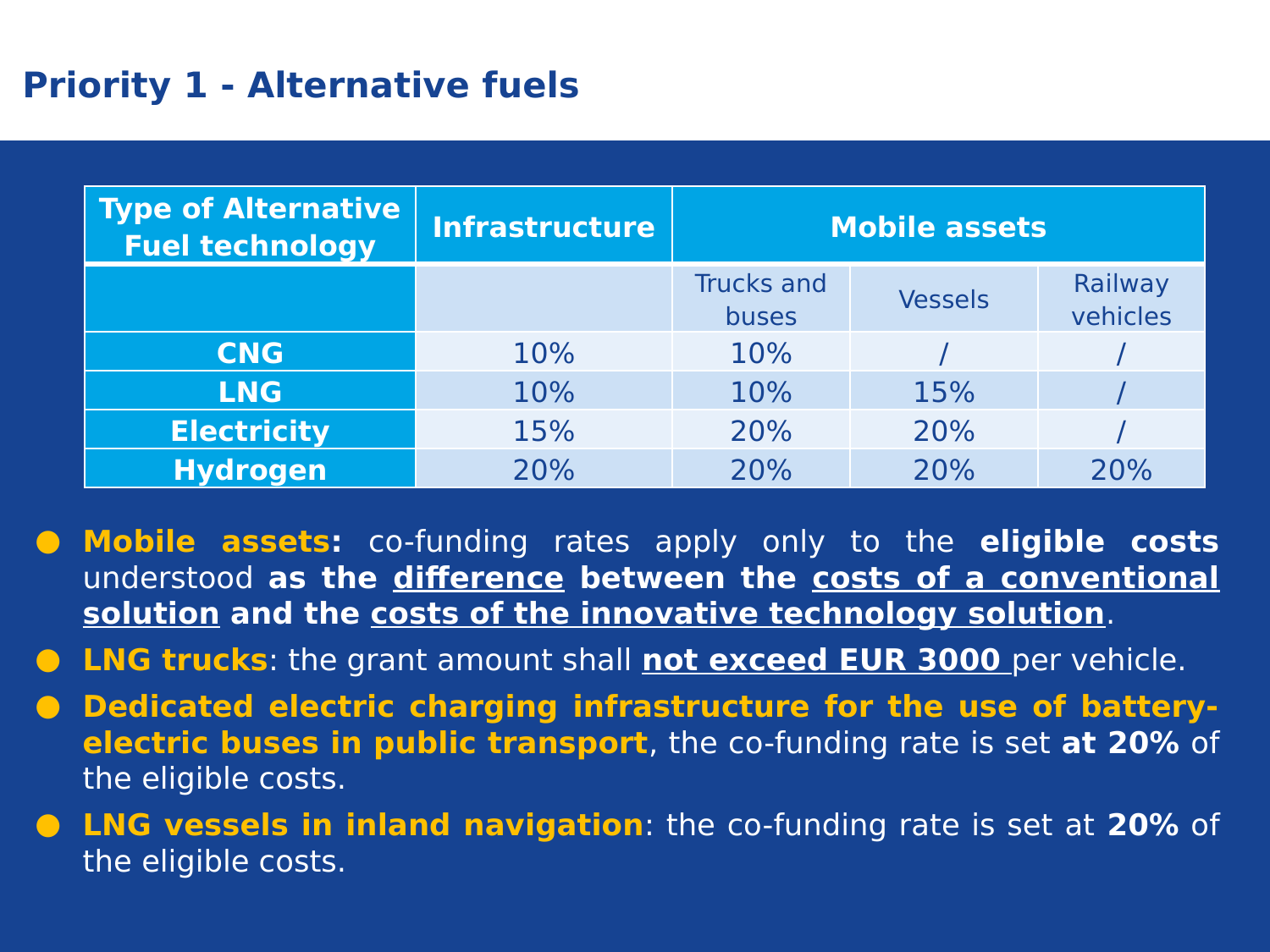

# Priority 1 - Alternative fuels
| Type of Alternative Fuel technology | Infrastructure | Mobile assets |  |  |
| --- | --- | --- | --- | --- |
|  |  | Trucks and buses | Vessels | Railway vehicles |
| CNG | 10% | 10% | / | / |
| LNG | 10% | 10% | 15% | / |
| Electricity | 15% | 20% | 20% | / |
| Hydrogen | 20% | 20% | 20% | 20% |
Mobile assets: co-funding rates apply only to the eligible costs understood as the difference between the costs of a conventional solution and the costs of the innovative technology solution.
LNG trucks: the grant amount shall not exceed EUR 3000 per vehicle.
Dedicated electric charging infrastructure for the use of battery-electric buses in public transport, the co-funding rate is set at 20% of the eligible costs.
LNG vessels in inland navigation: the co-funding rate is set at 20% of the eligible costs.